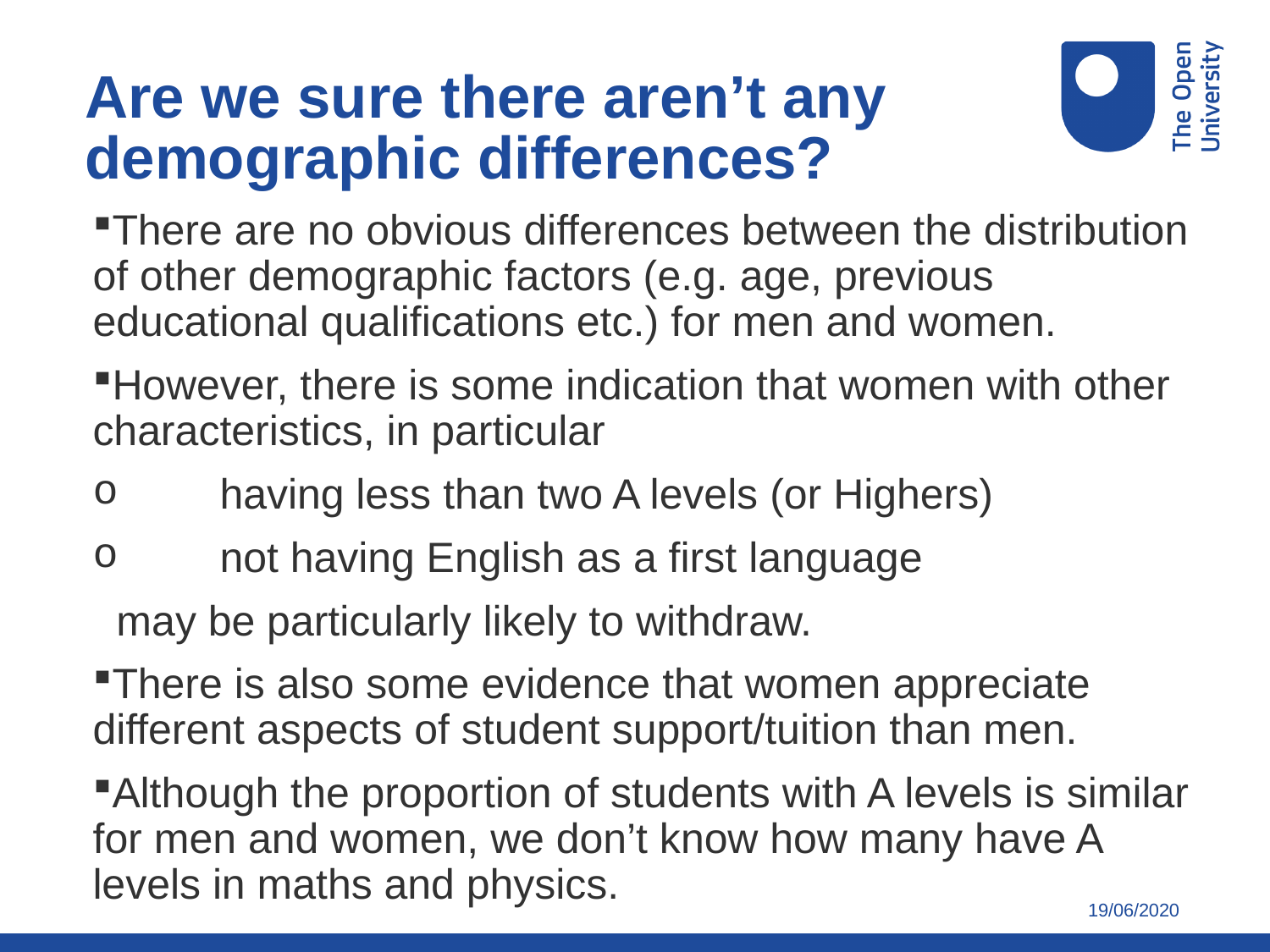

Are we sure there aren’t any demographic differences?
There are no obvious differences between the distribution of other demographic factors (e.g. age, previous educational qualifications etc.) for men and women.
However, there is some indication that women with other characteristics, in particular
	having less than two A levels (or Highers)
	not having English as a first language
  may be particularly likely to withdraw.
There is also some evidence that women appreciate different aspects of student support/tuition than men.
Although the proportion of students with A levels is similar for men and women, we don’t know how many have A levels in maths and physics.